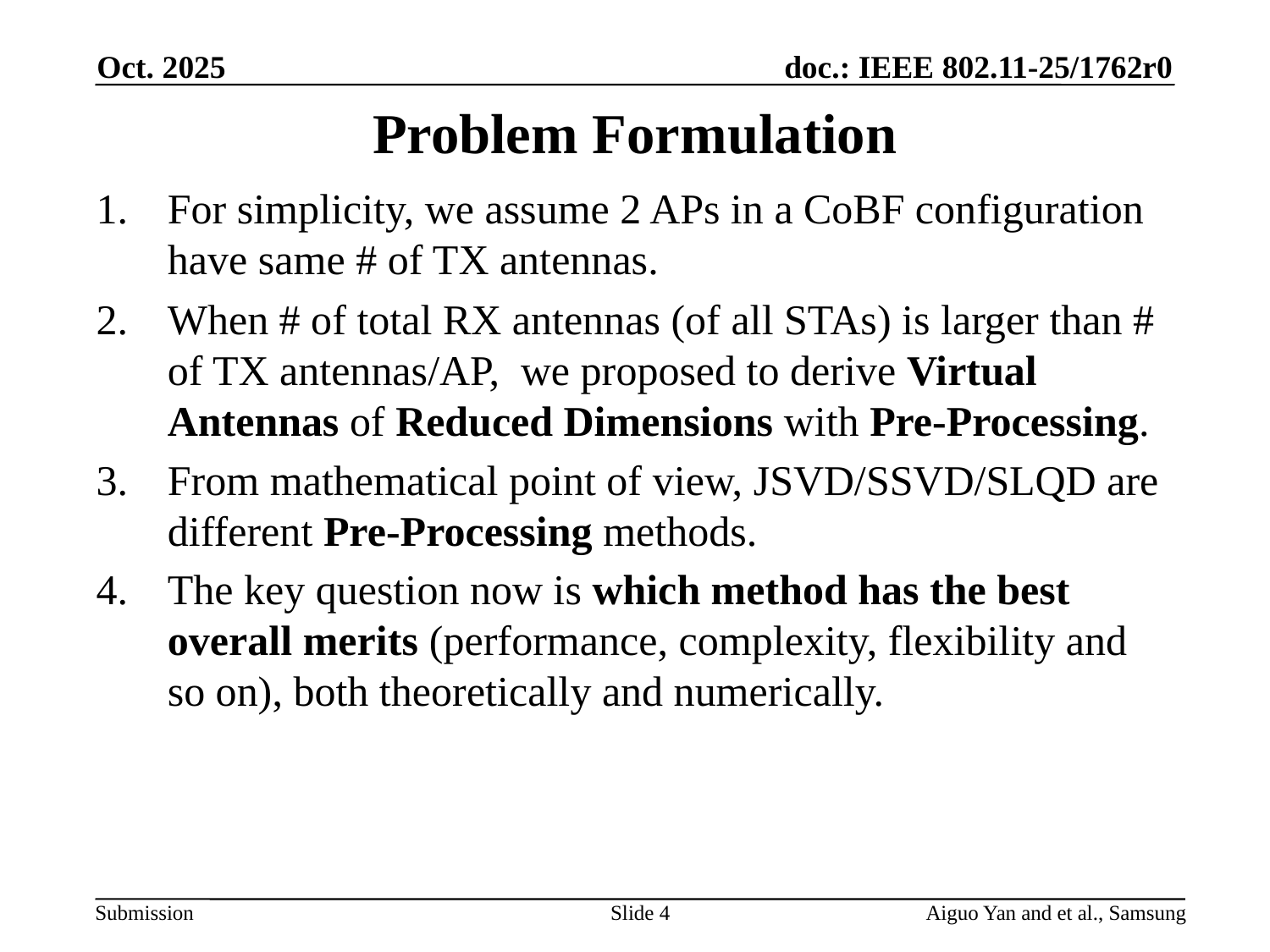

Oct. 2025
# Problem Formulation
For simplicity, we assume 2 APs in a CoBF configuration have same # of TX antennas.
When # of total RX antennas (of all STAs) is larger than # of TX antennas/AP,  we proposed to derive Virtual Antennas of Reduced Dimensions with Pre-Processing.
From mathematical point of view, JSVD/SSVD/SLQD are different Pre-Processing methods.
The key question now is which method has the best overall merits (performance, complexity, flexibility and so on), both theoretically and numerically.

Slide 4
Aiguo Yan and et al., Samsung